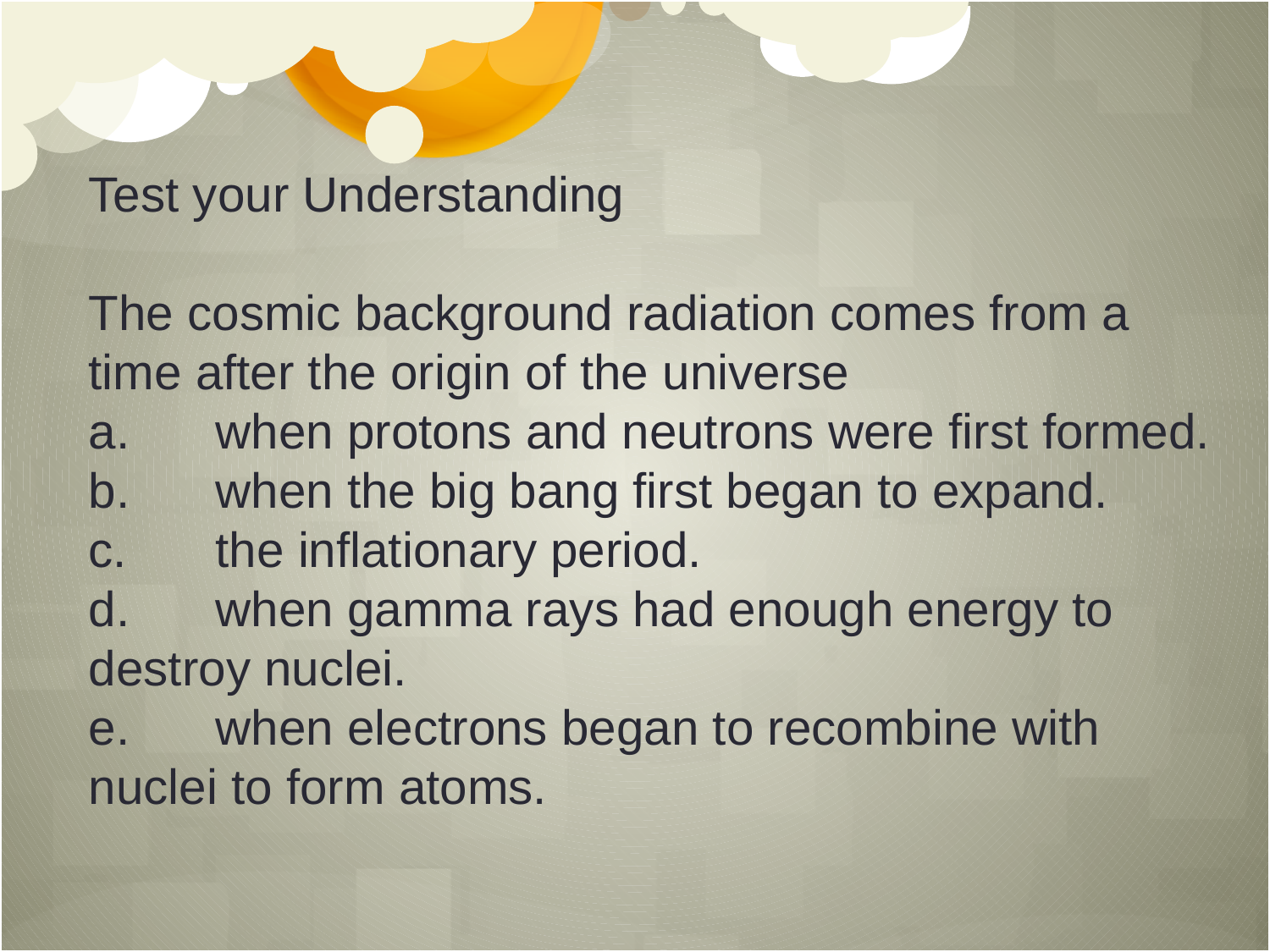

Test your Understanding

The cosmic background radiation comes from a time after the origin of the universe
a.	when protons and neutrons were first formed.
b.	when the big bang first began to expand.
c.	the inflationary period.
d.	when gamma rays had enough energy to destroy nuclei.
e.	when electrons began to recombine with nuclei to form atoms.